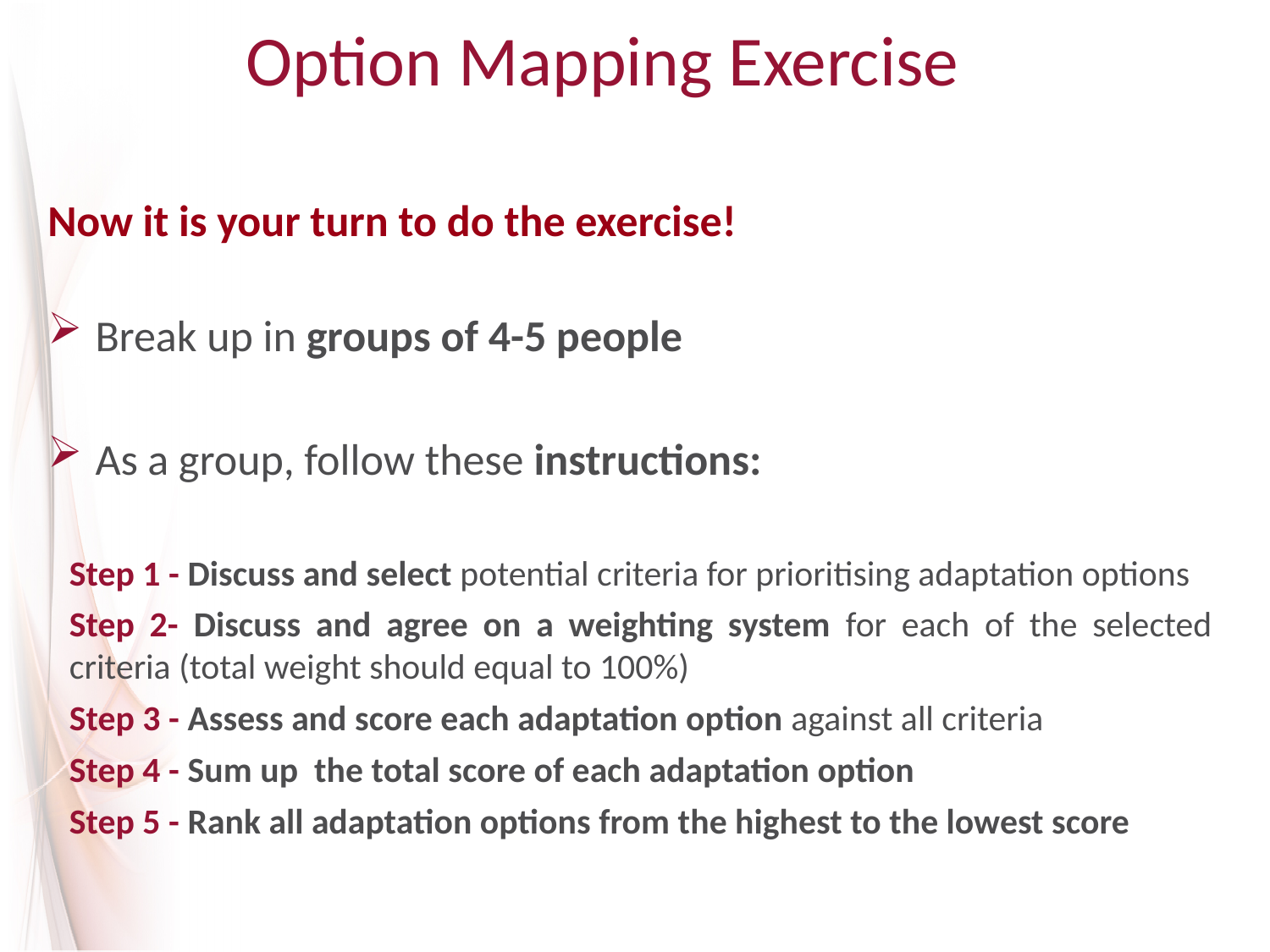

# Option Mapping Exercise
Now it is your turn to do the exercise!

Break up in groups of 4-5 people

As a group, follow these instructions:

Step 1 - Discuss and select potential criteria for prioritising adaptation options
Step 2- Discuss and agree on a weighting system for each of the selected criteria (total weight should equal to 100%)
Step 3 - Assess and score each adaptation option against all criteria
Step 4 - Sum up  the total score of each adaptation option
Step 5 - Rank all adaptation options from the highest to the lowest score